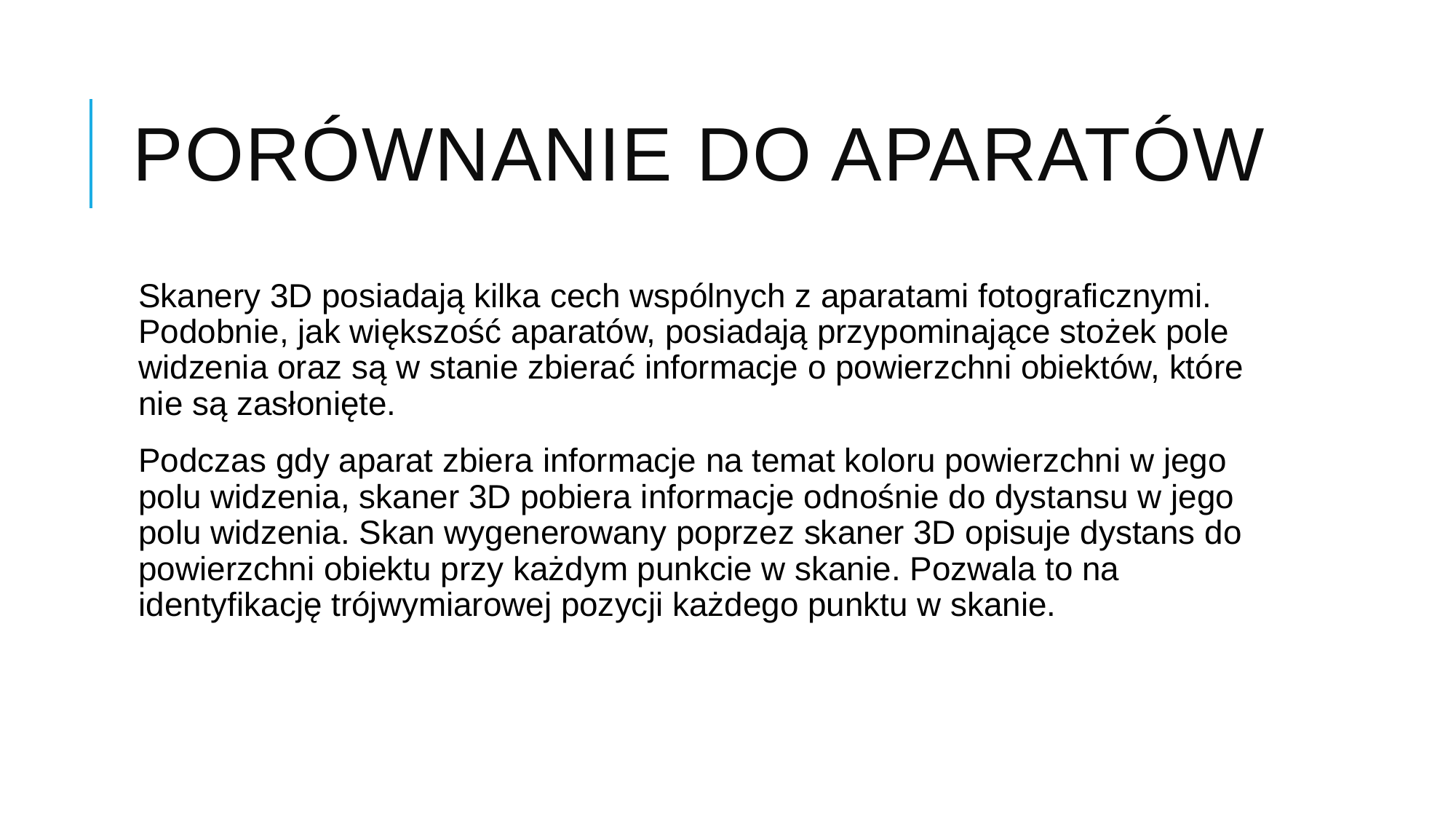

# Porównanie do Aparatów
Skanery 3D posiadają kilka cech wspólnych z aparatami fotograficznymi. Podobnie, jak większość aparatów, posiadają przypominające stożek pole widzenia oraz są w stanie zbierać informacje o powierzchni obiektów, które nie są zasłonięte.
Podczas gdy aparat zbiera informacje na temat koloru powierzchni w jego polu widzenia, skaner 3D pobiera informacje odnośnie do dystansu w jego polu widzenia. Skan wygenerowany poprzez skaner 3D opisuje dystans do powierzchni obiektu przy każdym punkcie w skanie. Pozwala to na identyfikację trójwymiarowej pozycji każdego punktu w skanie.